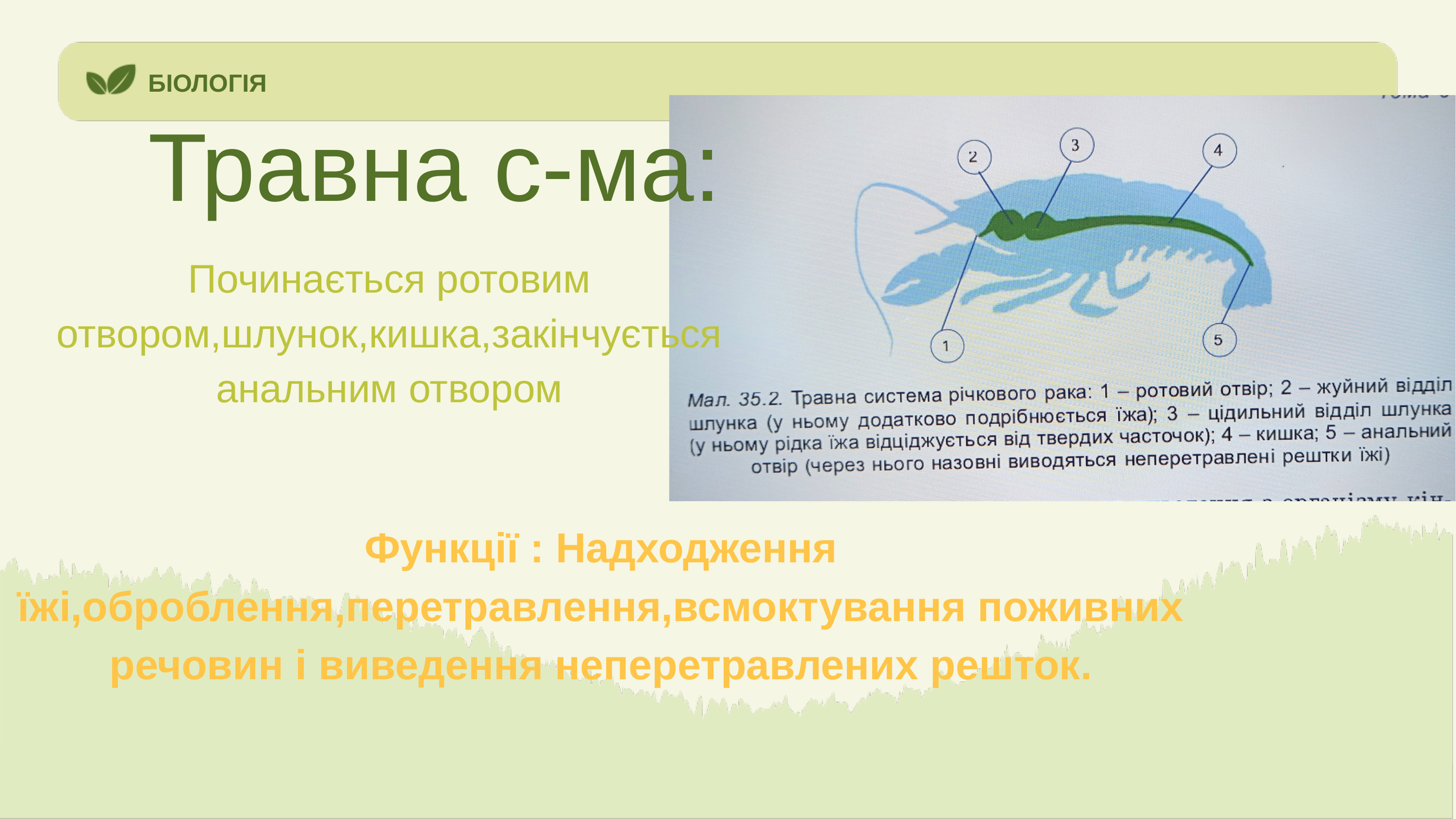

БІОЛОГІЯ
Травна с-ма:

Починається ротовим отвором,шлунок,кишка,закінчується анальним отвором

Функції : Надходження їжі,оброблення,перетравлення,всмоктування поживних речовин і виведення неперетравлених решток.